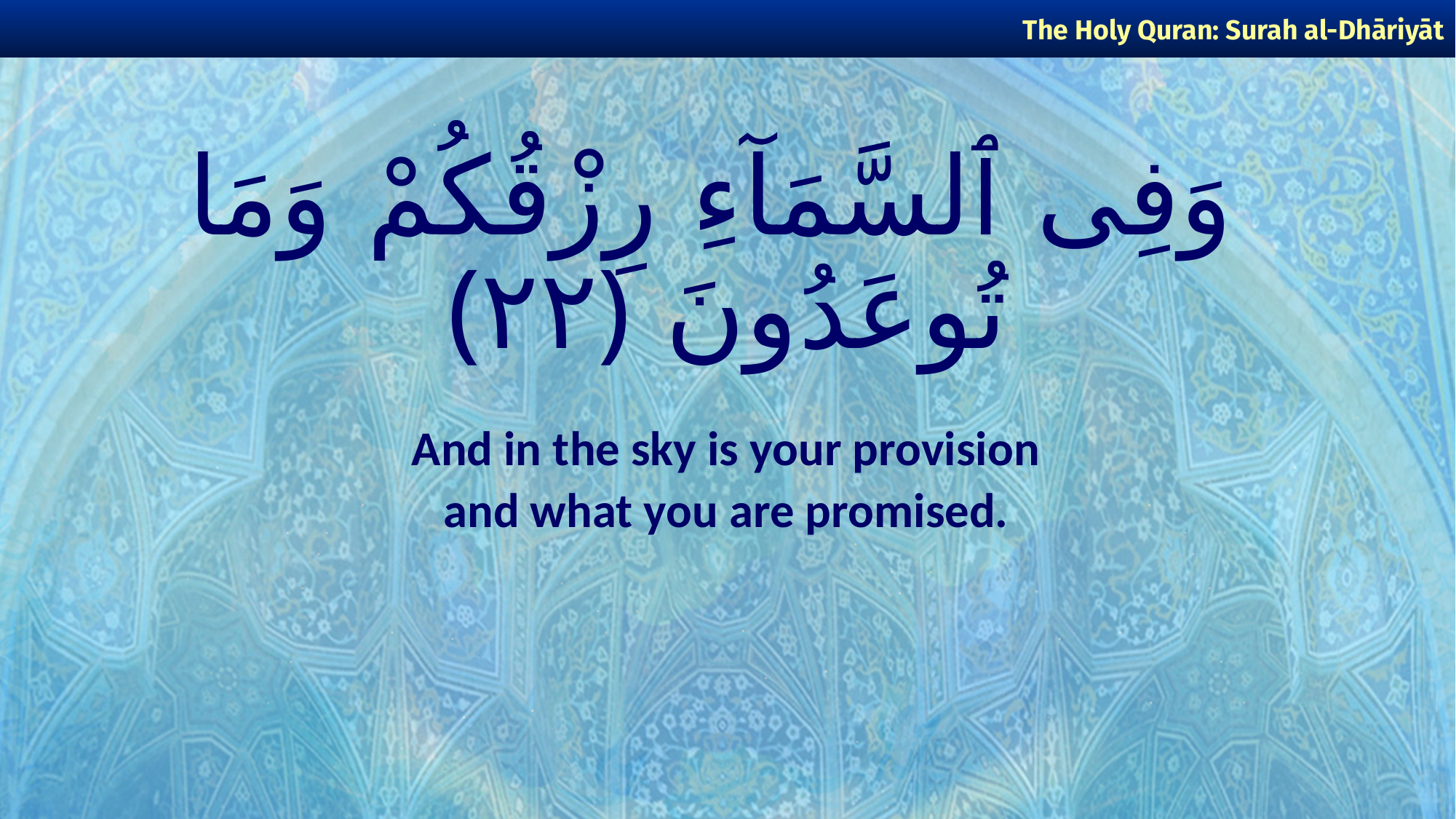

The Holy Quran: Surah al-Dhāriyāt
# وَفِى ٱلسَّمَآءِ رِزْقُكُمْ وَمَا تُوعَدُونَ ﴿٢٢﴾
And in the sky is your provision
and what you are promised.